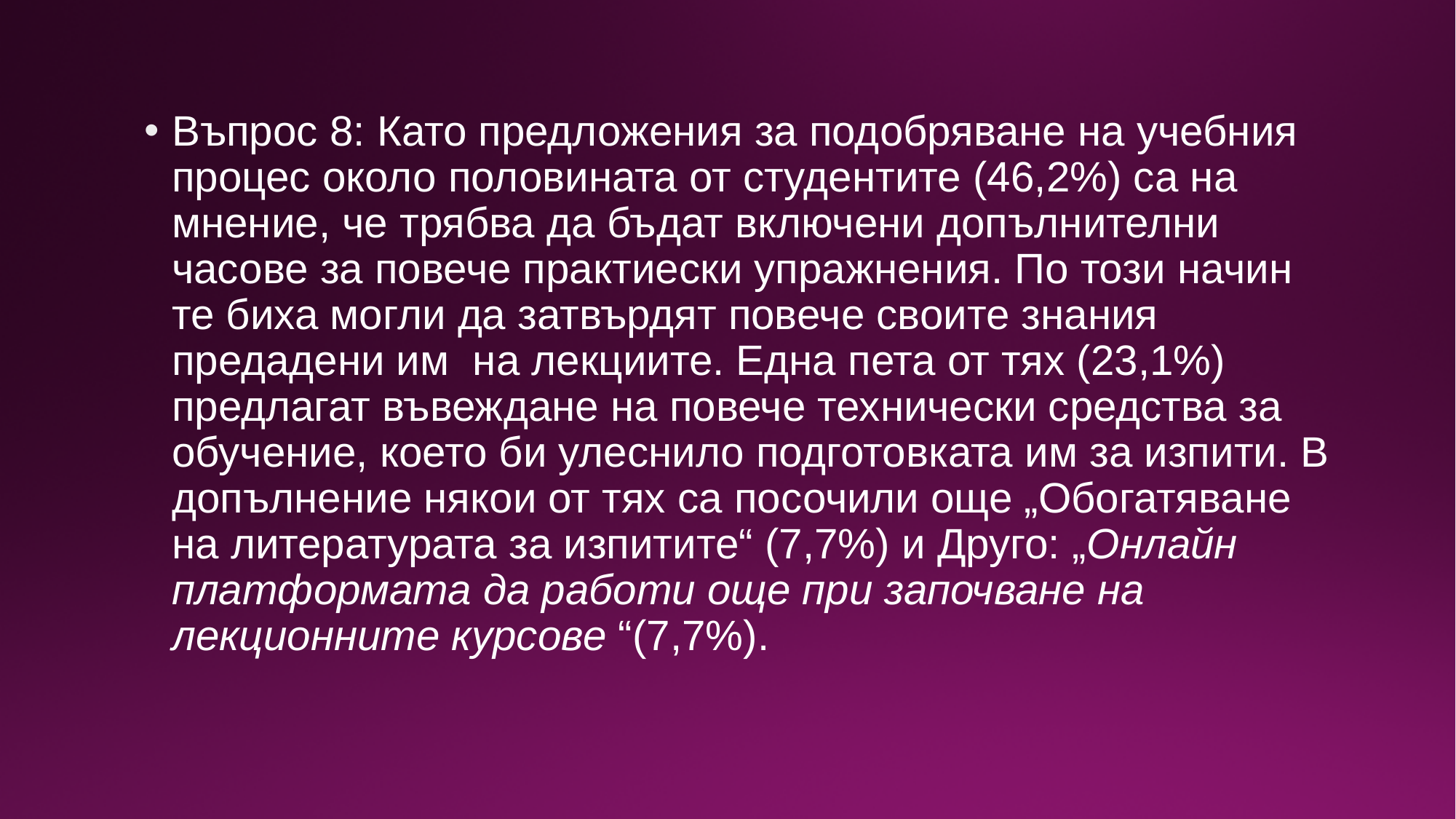

Въпрос 8: Като предложения за подобряване на учебния процес около половината от студентите (46,2%) са на мнение, че трябва да бъдат включени допълнителни часове за повече практиески упражнения. По този начин те биха могли да затвърдят повече своите знания предадени им  на лекциите. Една пета от тях (23,1%) предлагат въвеждане на повече технически средства за обучение, което би улеснило подготовката им за изпити. В допълнение някои от тях са посочили още „Обогатяване на литературата за изпитите“ (7,7%) и Друго: „Онлайн платформата да работи още при започване на лекционните курсове “(7,7%).